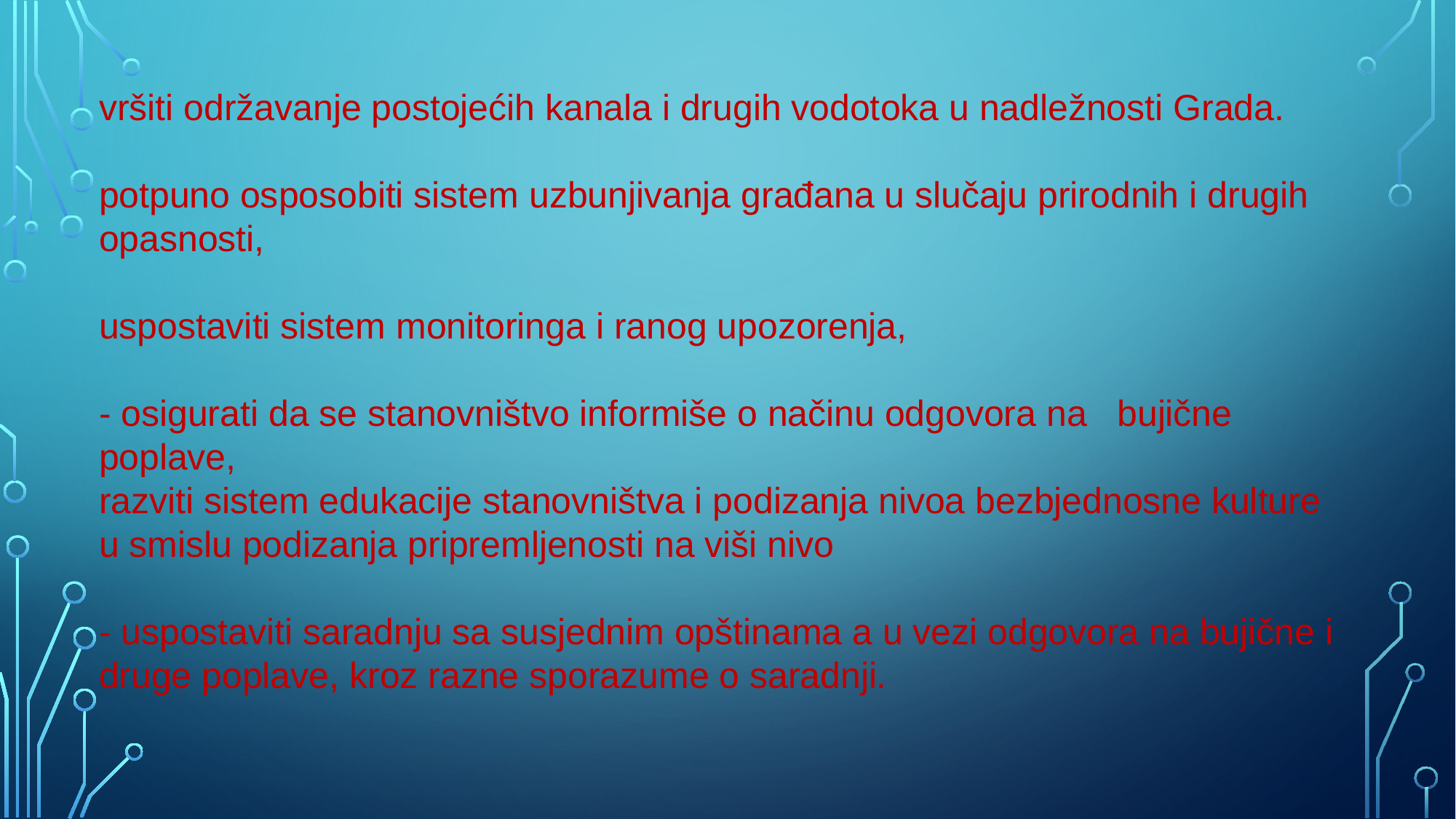

vršiti održavanje postojećih kanala i drugih vodotoka u nadležnosti Grada.

potpuno osposobiti sistem uzbunjivanja građana u slučaju prirodnih i drugih opasnosti,

uspostaviti sistem monitoringa i ranog upozorenja,

- osigurati da se stanovništvo informiše o načinu odgovora na   bujične poplave,
razviti sistem edukacije stanovništva i podizanja nivoa bezbjednosne kulture u smislu podizanja pripremljenosti na viši nivo

- uspostaviti saradnju sa susjednim opštinama a u vezi odgovora na bujične i druge poplave, kroz razne sporazume o saradnji.